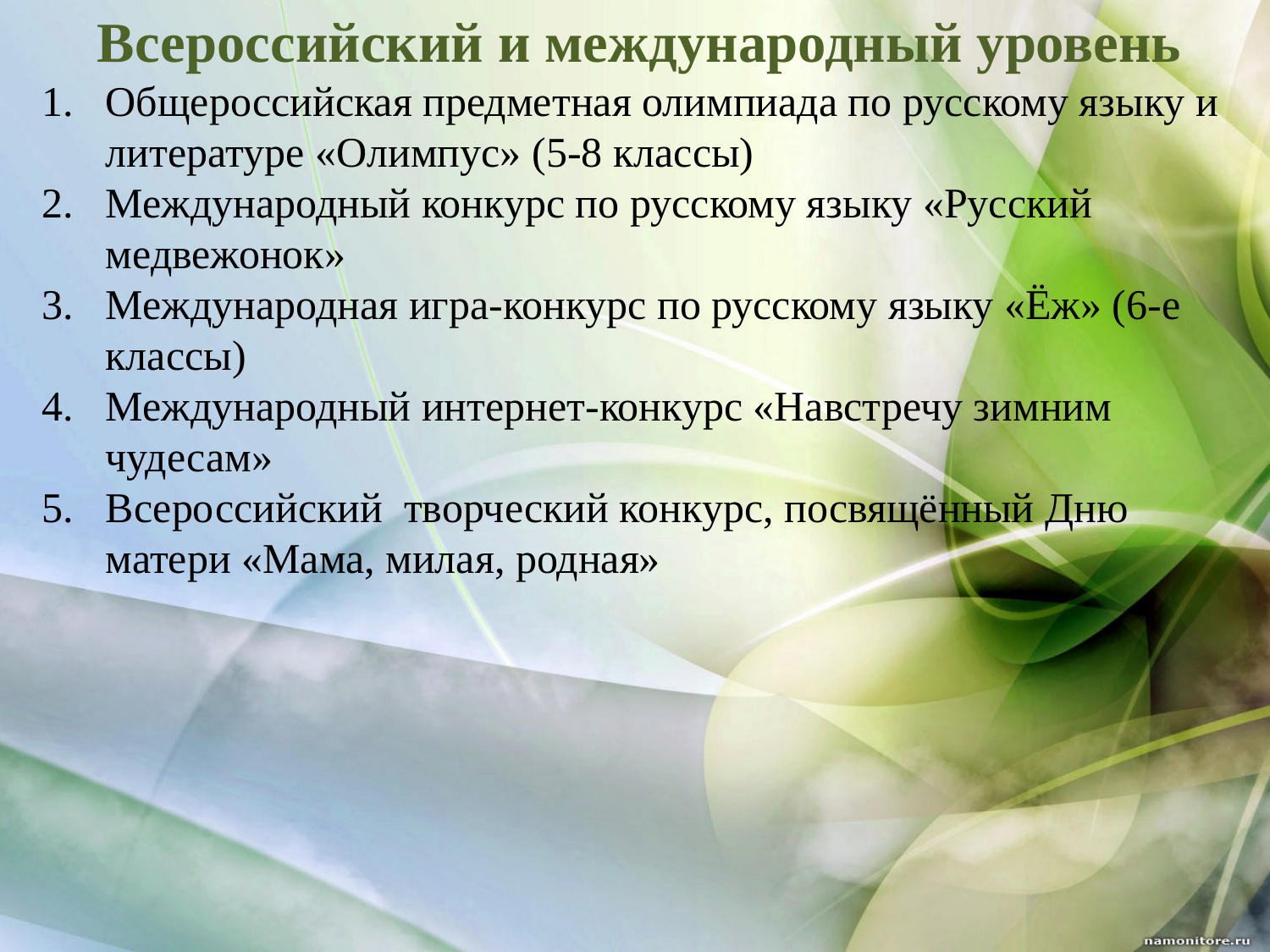

Всероссийский и международный уровень
Общероссийская предметная олимпиада по русскому языку и литературе «Олимпус» (5-8 классы)
Международный конкурс по русскому языку «Русский медвежонок»
Международная игра-конкурс по русскому языку «Ёж» (6-е  классы)
Международный интернет-конкурс «Навстречу зимним чудесам»
Всероссийский  творческий конкурс, посвящённый Дню матери «Мама, милая, родная»